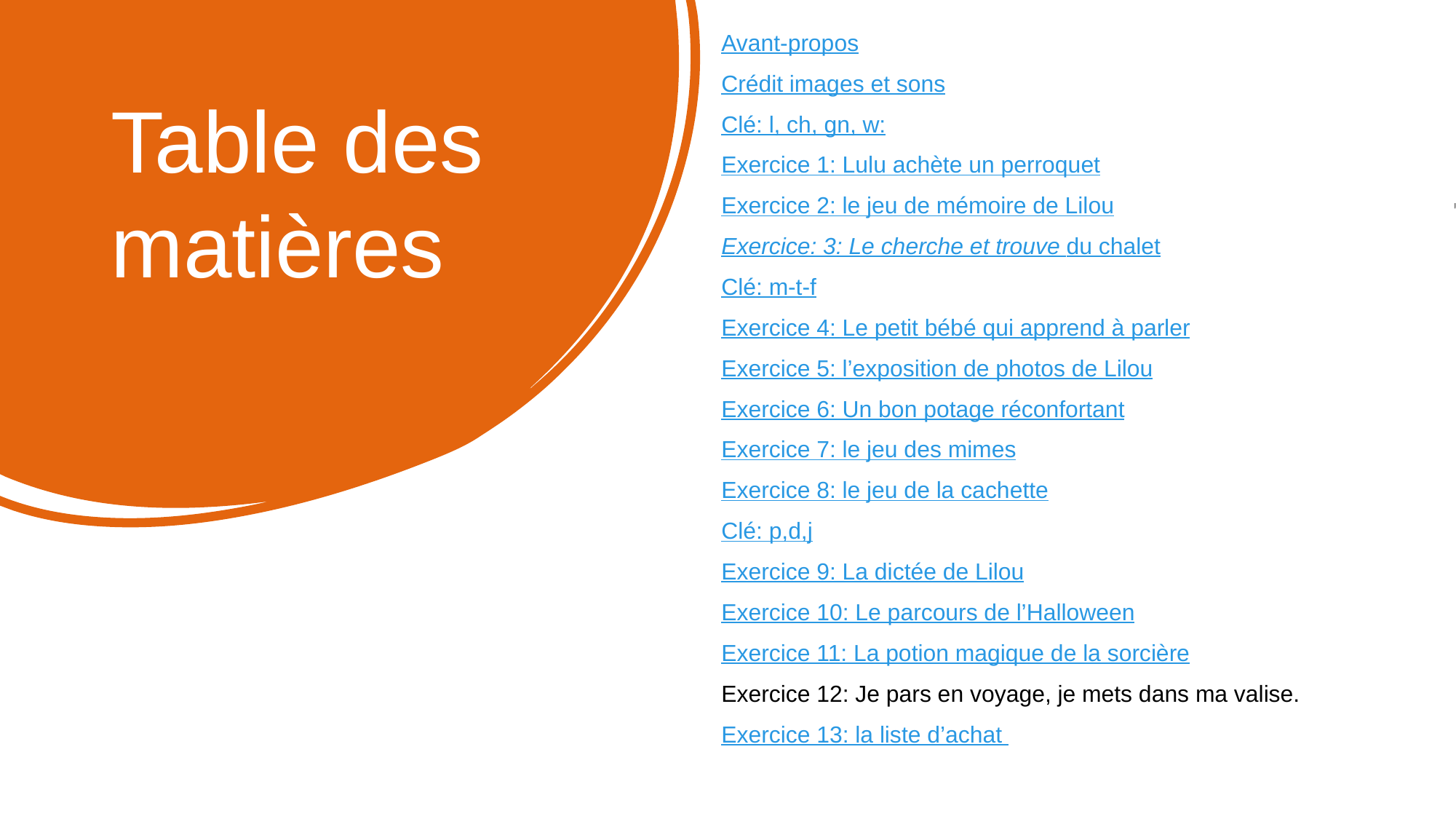

Avant-propos
Crédit images et sons
Clé: l, ch, gn, w:
Exercice 1: Lulu achète un perroquet
Exercice 2: le jeu de mémoire de Lilou
Exercice: 3: Le cherche et trouve du chalet
Clé: m-t-f
Exercice 4: Le petit bébé qui apprend à parler
Exercice 5: l’exposition de photos de Lilou
Exercice 6: Un bon potage réconfortant
Exercice 7: le jeu des mimes
Exercice 8: le jeu de la cachette
Clé: p,d,j
Exercice 9: La dictée de Lilou
Exercice 10: Le parcours de l’Halloween
Exercice 11: La potion magique de la sorcière
Exercice 12: Je pars en voyage, je mets dans ma valise.
Exercice 13: la liste d’achat

# Table des matières